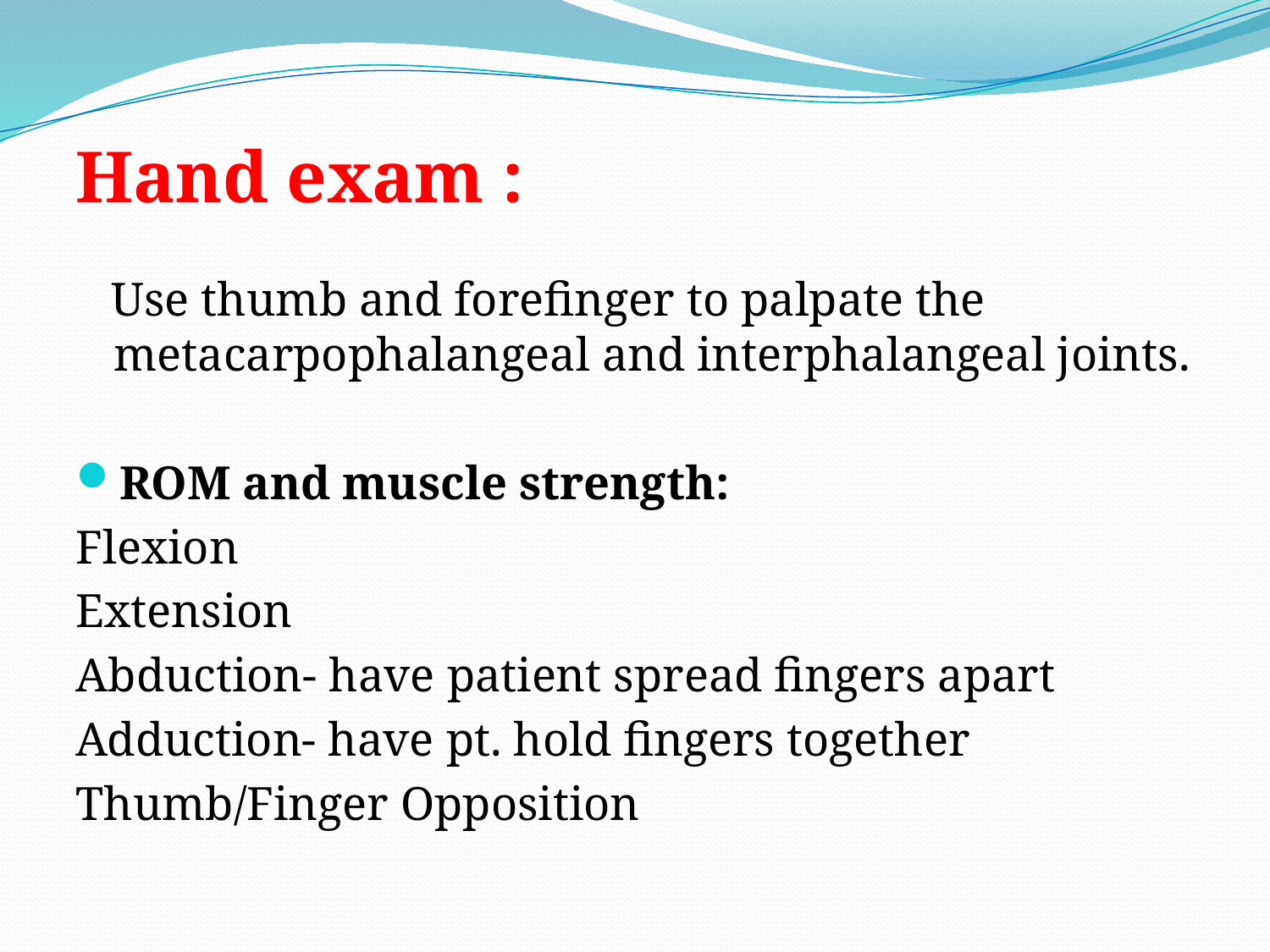

Hand exam :

   Use thumb and forefinger to palpate the metacarpophalangeal and interphalangeal joints.

ROM and muscle strength:
Flexion
Extension
Abduction- have patient spread fingers apart
Adduction- have pt. hold fingers together
Thumb/Finger Opposition